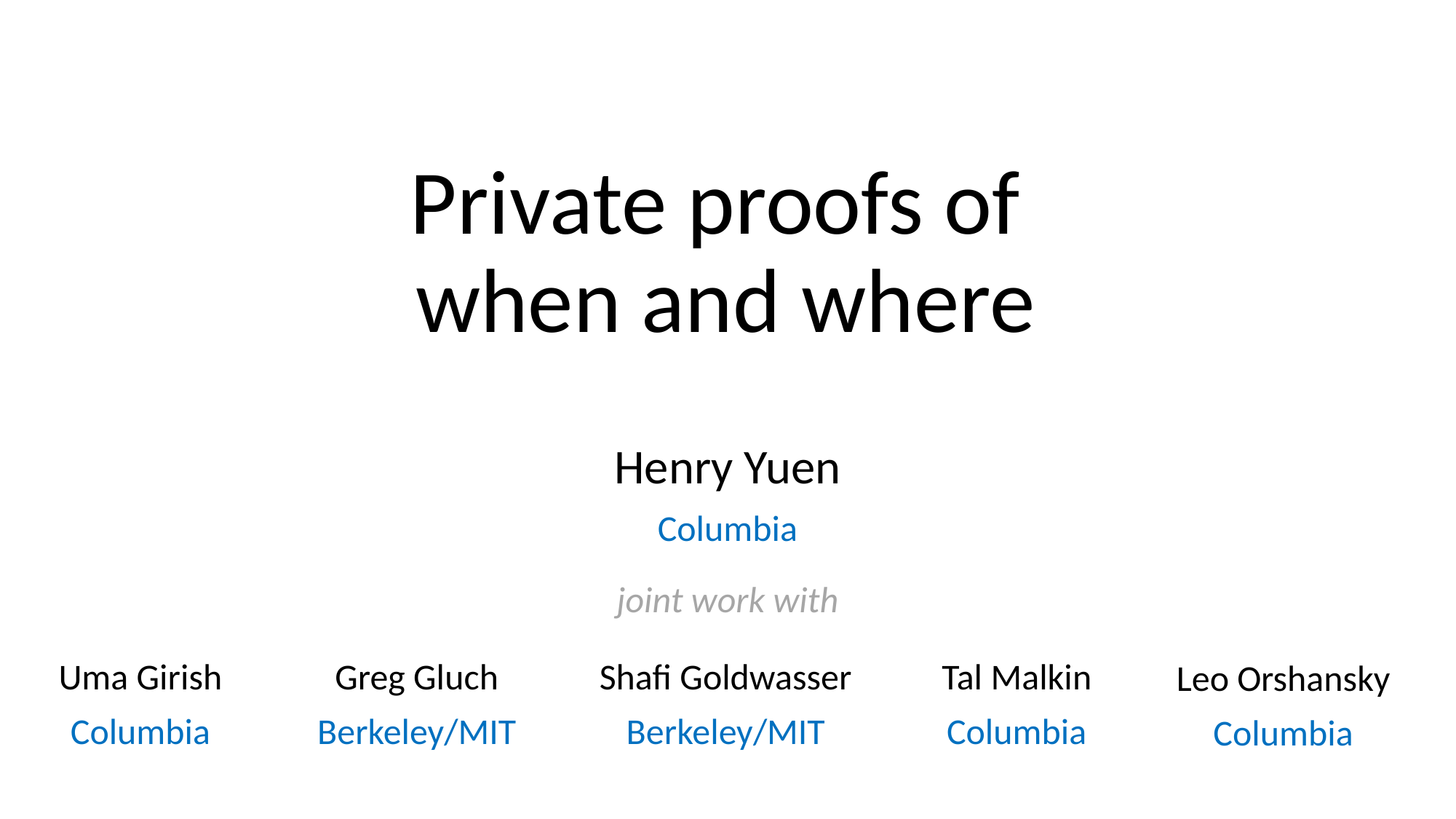

# Private proofs of when and where

Henry Yuen
Columbia
joint work with

Uma Girish
Columbia

Greg Gluch
Berkeley/MIT

Shafi Goldwasser
Berkeley/MIT

Tal Malkin
Columbia

Leo Orshansky
Columbia